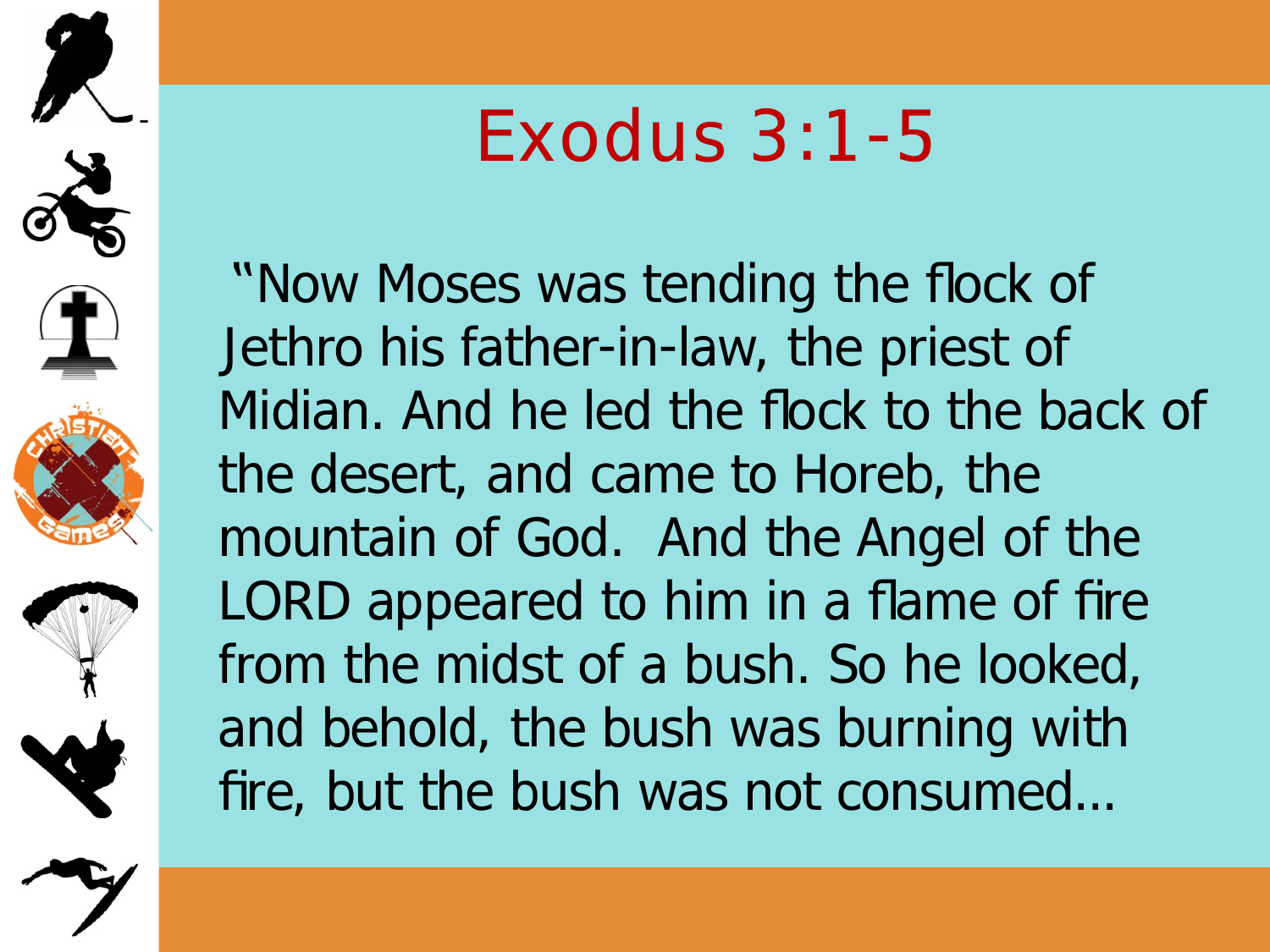

# Exodus 3:1-5
	 “Now Moses was tending the flock of Jethro his father-in-law, the priest of Midian. And he led the flock to the back of the desert, and came to Horeb, the mountain of God.  And the Angel of the LORD appeared to him in a flame of fire from the midst of a bush. So he looked, and behold, the bush was burning with fire, but the bush was not consumed…